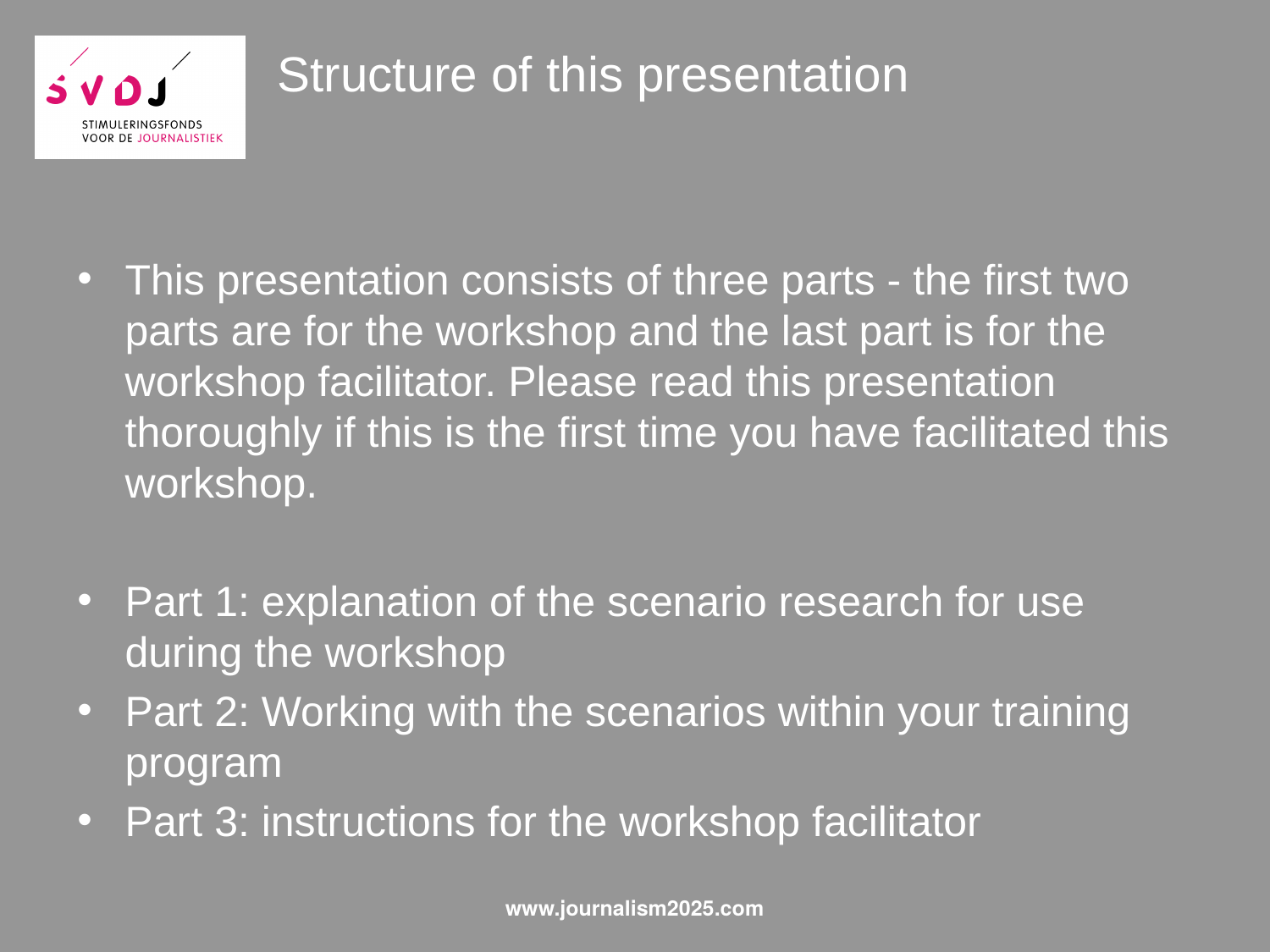

# Structure of this presentation
This presentation consists of three parts - the first two parts are for the workshop and the last part is for the workshop facilitator. Please read this presentation thoroughly if this is the first time you have facilitated this workshop.

Part 1: explanation of the scenario research for use during the workshop
Part 2: Working with the scenarios within your training program
Part 3: instructions for the workshop facilitator

www.journalism2025.com